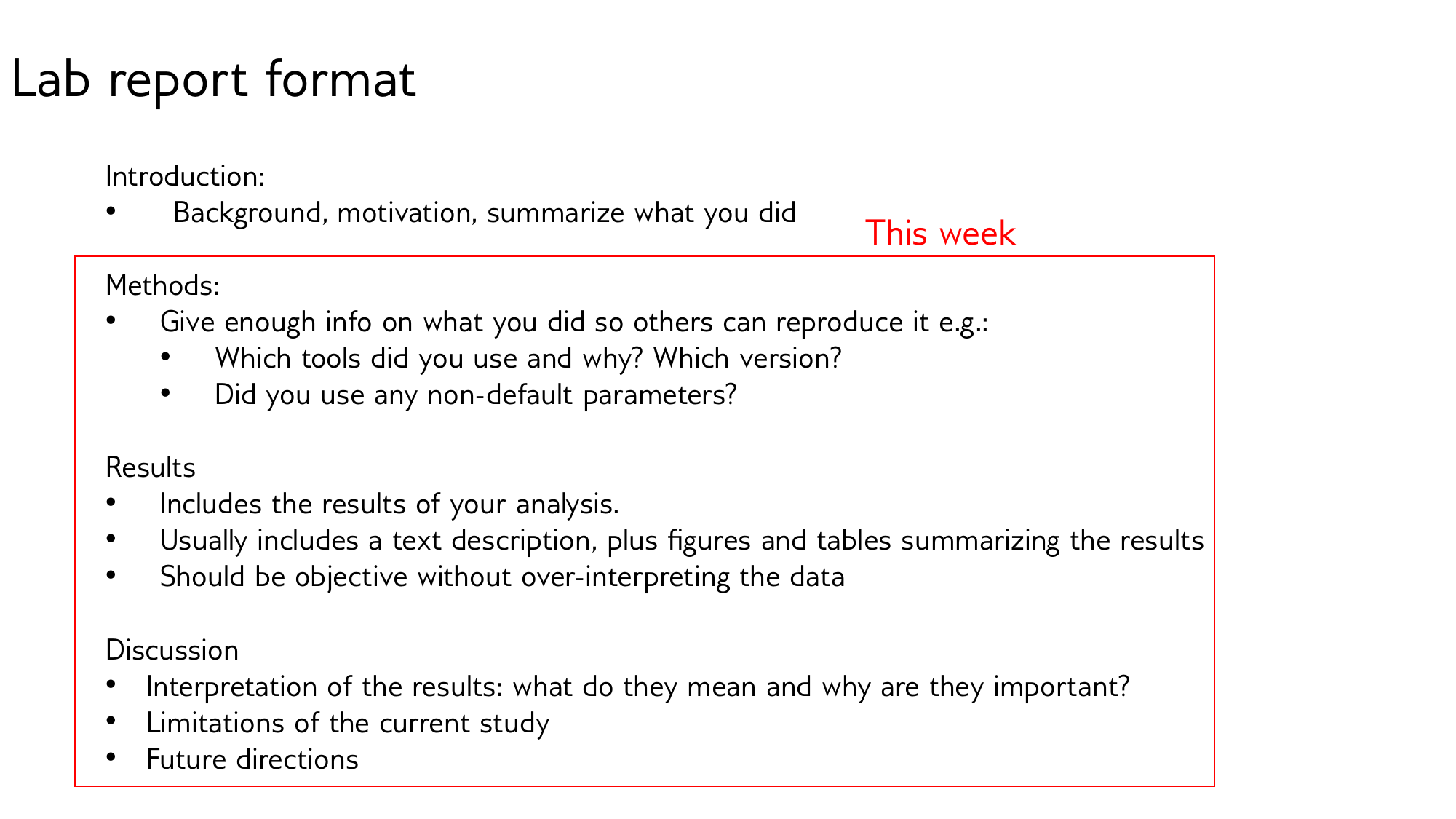

# Lab report format
Introduction:
Background, motivation, summarize what you did

Methods:
Give enough info on what you did so others can reproduce it e.g.:
Which tools did you use and why? Which version?
Did you use any non-default parameters?

Results
Includes the results of your analysis.
Usually includes a text description, plus figures and tables summarizing the results
Should be objective without over-interpreting the data

Discussion
Interpretation of the results: what do they mean and why are they important?
Limitations of the current study
Future directions
This week